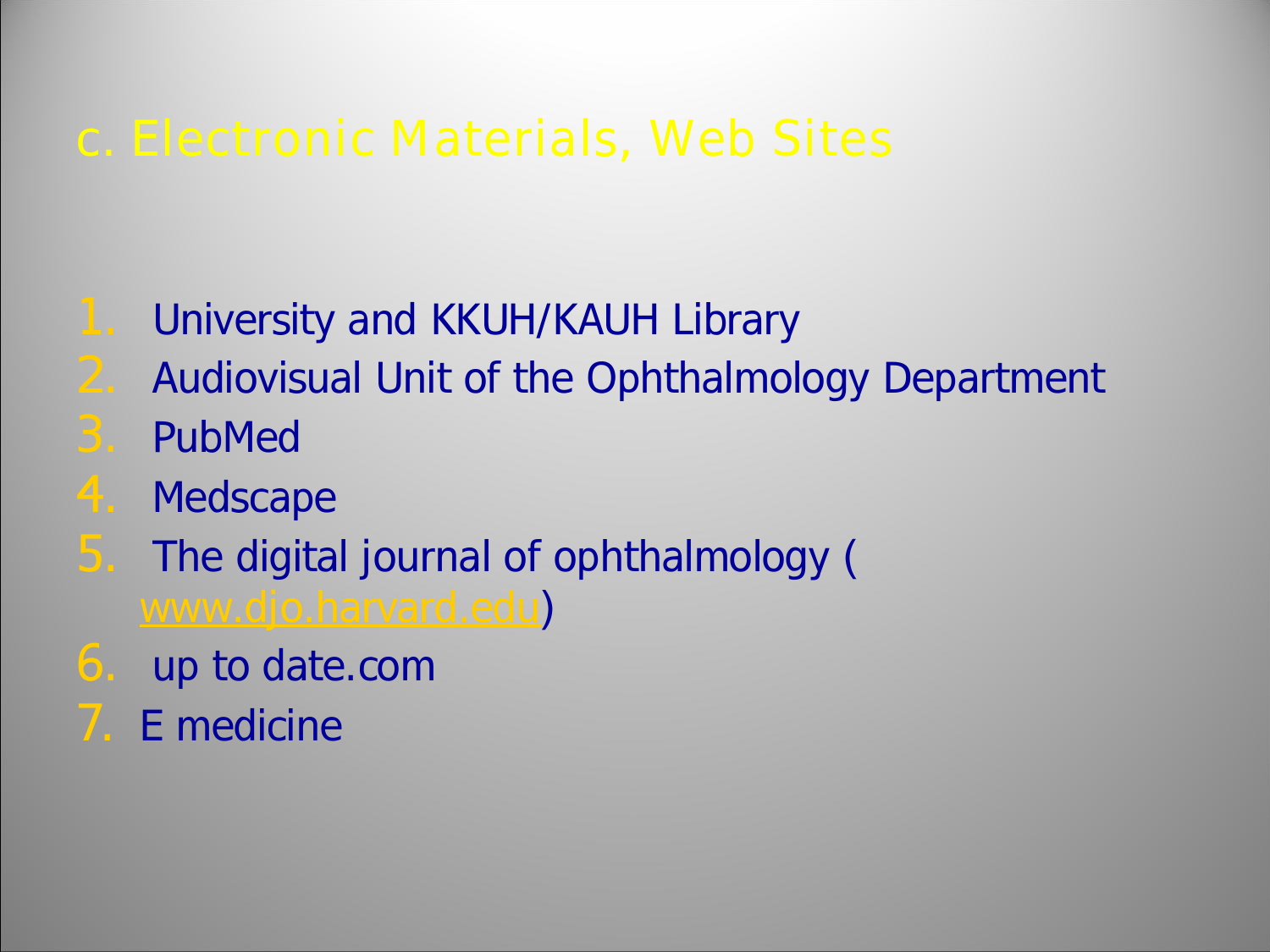

# c. Electronic Materials, Web Sites
 University and KKUH/KAUH Library
 Audiovisual Unit of the Ophthalmology Department
 PubMed
 Medscape
 The digital journal of ophthalmology (www.djo.harvard.edu)
 up to date.com
E medicine